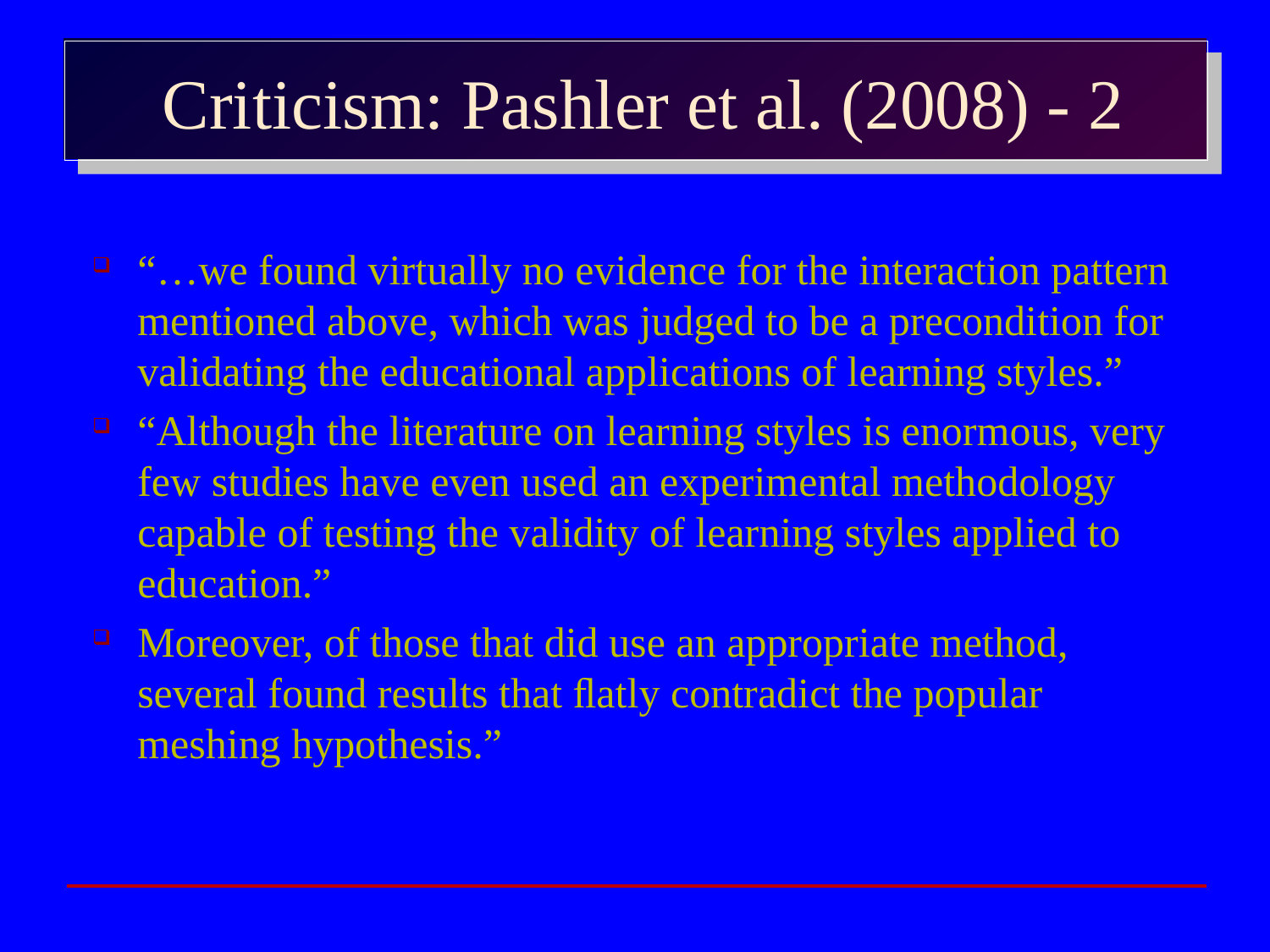

Criticism: Pashler et al. (2008) - 2

“…we found virtually no evidence for the interaction pattern mentioned above, which was judged to be a precondition for validating the educational applications of learning styles.”
“Although the literature on learning styles is enormous, very few studies have even used an experimental methodology capable of testing the validity of learning styles applied to education.”
Moreover, of those that did use an appropriate method, several found results that ﬂatly contradict the popular meshing hypothesis.”